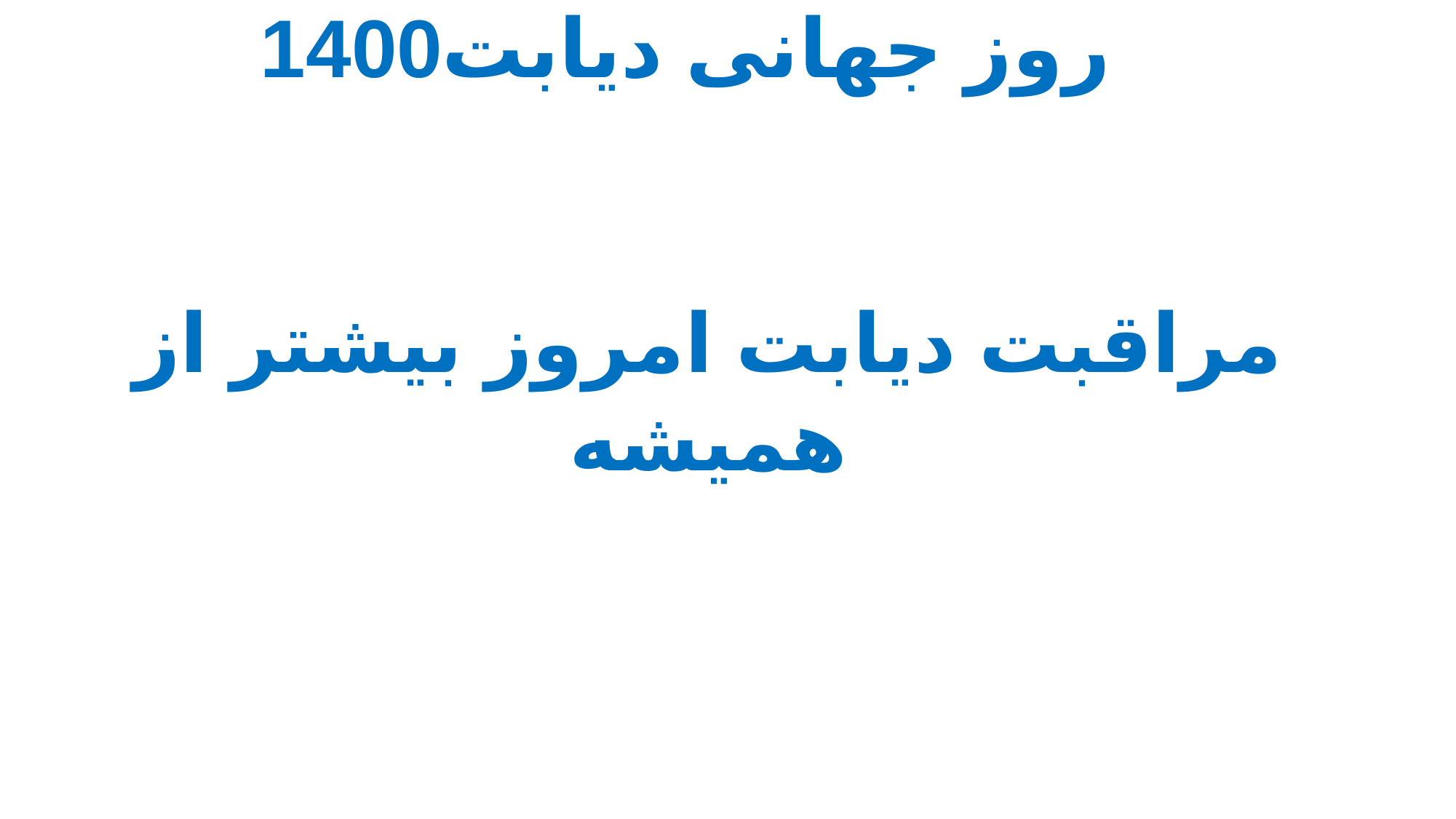

روز جهانی دیابت1400

مراقبت دیابت امروز بیشتر از همیشه